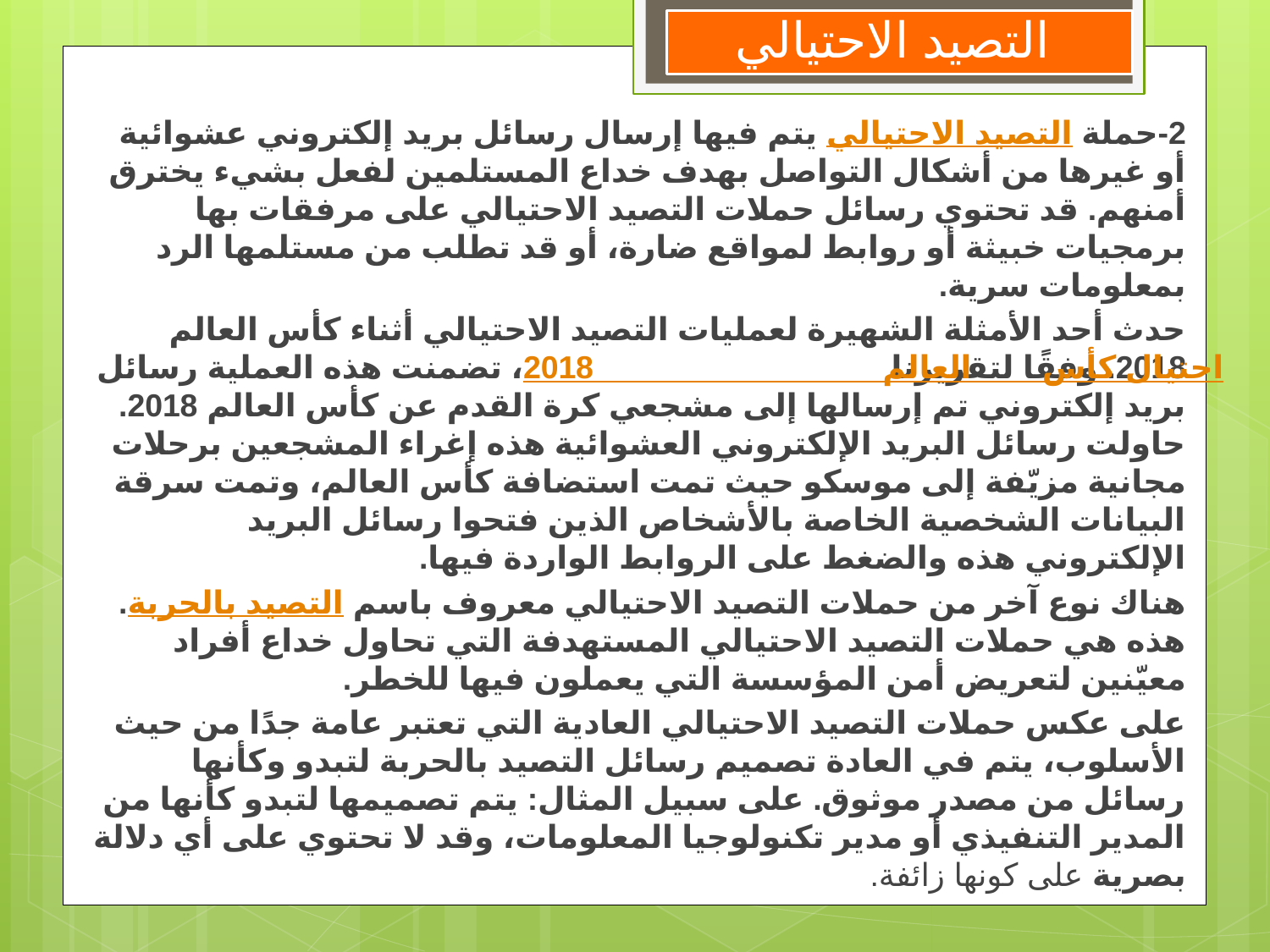

# التصيد الاحتيالي
2-حملة التصيد الاحتيالي يتم فيها إرسال رسائل بريد إلكتروني عشوائية أو غيرها من أشكال التواصل بهدف خداع المستلمين لفعل بشيء يخترق أمنهم. قد تحتوي رسائل حملات التصيد الاحتيالي على مرفقات بها برمجيات خبيثة أو روابط لمواقع ضارة، أو قد تطلب من مستلمها الرد بمعلومات سرية.
حدث أحد الأمثلة الشهيرة لعمليات التصيد الاحتيالي أثناء كأس العالم 2018. وفقًا لتقريرنا احتيال كأس العالم 2018، تضمنت هذه العملية رسائل بريد إلكتروني تم إرسالها إلى مشجعي كرة القدم عن كأس العالم 2018. حاولت رسائل البريد الإلكتروني العشوائية هذه إغراء المشجعين برحلات مجانية مزيّفة إلى موسكو حيث تمت استضافة كأس العالم، وتمت سرقة البيانات الشخصية الخاصة بالأشخاص الذين فتحوا رسائل البريد الإلكتروني هذه والضغط على الروابط الواردة فيها.
هناك نوع آخر من حملات التصيد الاحتيالي معروف باسم التصيد بالحربة. هذه هي حملات التصيد الاحتيالي المستهدفة التي تحاول خداع أفراد معيّنين لتعريض أمن المؤسسة التي يعملون فيها للخطر.
على عكس حملات التصيد الاحتيالي العادية التي تعتبر عامة جدًا من حيث الأسلوب، يتم في العادة تصميم رسائل التصيد بالحربة لتبدو وكأنها رسائل من مصدر موثوق. على سبيل المثال: يتم تصميمها لتبدو كأنها من المدير التنفيذي أو مدير تكنولوجيا المعلومات، وقد لا تحتوي على أي دلالة بصرية على كونها زائفة.